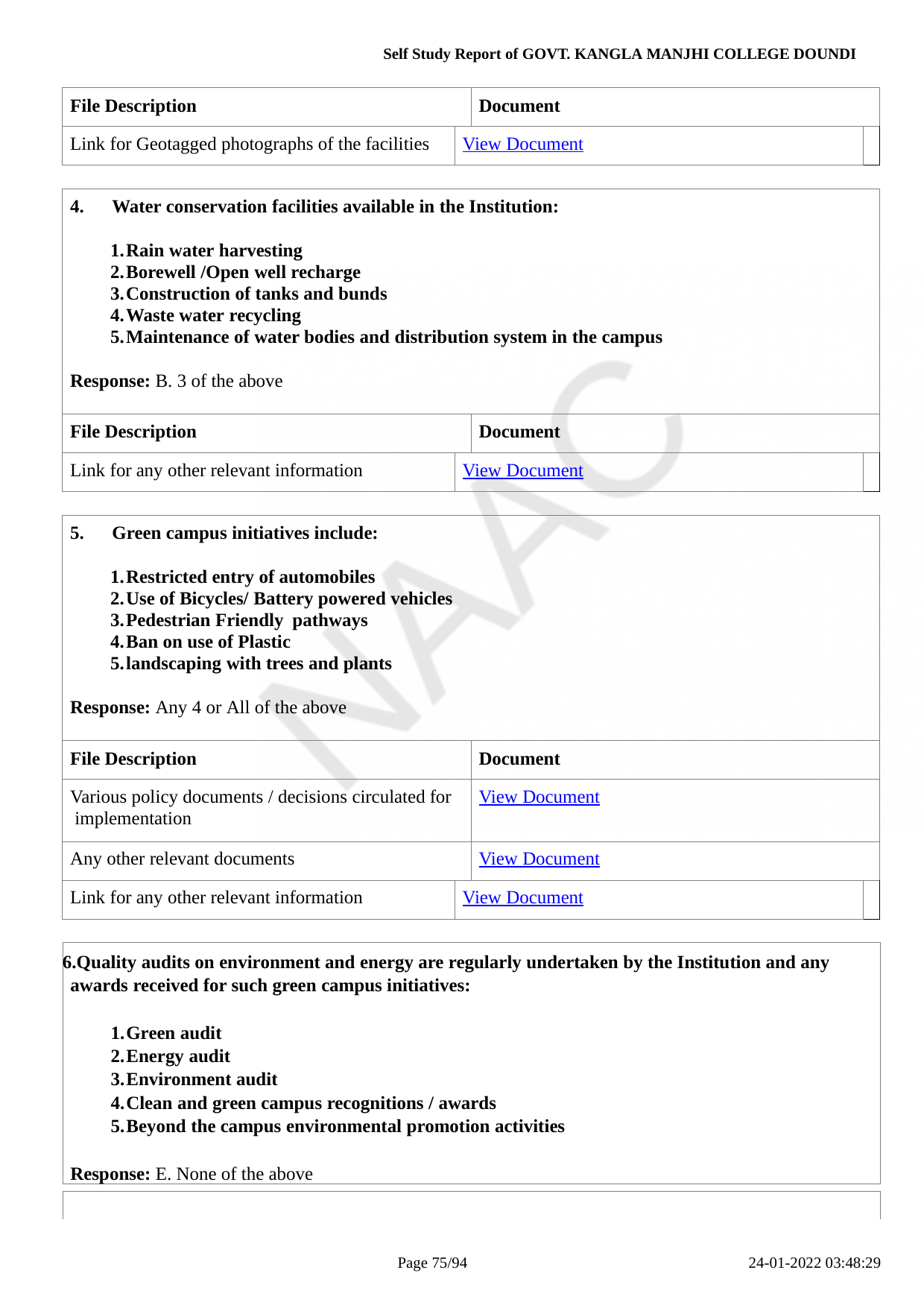

Self Study Report of GOVT. KANGLA MANJHI COLLEGE DOUNDI
| File Description |  | Document |  |
| --- | --- | --- | --- |
| Link for Geotagged photographs of the facilities | View Document |  |  |
| Water conservation facilities available in the Institution: Rain water harvesting Borewell /Open well recharge Construction of tanks and bunds Waste water recycling Maintenance of water bodies and distribution system in the campus Response: B. 3 of the above |  |  |  |
| --- | --- | --- | --- |
| File Description |  | Document |  |
| Link for any other relevant information | View Document |  |  |
| Green campus initiatives include: Restricted entry of automobiles Use of Bicycles/ Battery powered vehicles Pedestrian Friendly pathways Ban on use of Plastic landscaping with trees and plants Response: Any 4 or All of the above |  |  |  |
| --- | --- | --- | --- |
| File Description |  | Document |  |
| Various policy documents / decisions circulated for implementation |  | View Document |  |
| Any other relevant documents |  | View Document |  |
| Link for any other relevant information | View Document |  |  |
Quality audits on environment and energy are regularly undertaken by the Institution and any  awards received for such green campus initiatives:

Green audit
Energy audit
Environment audit
Clean and green campus recognitions / awards
Beyond the campus environmental promotion activities

Response: E. None of the above

Page 75/94
24-01-2022 03:48:29